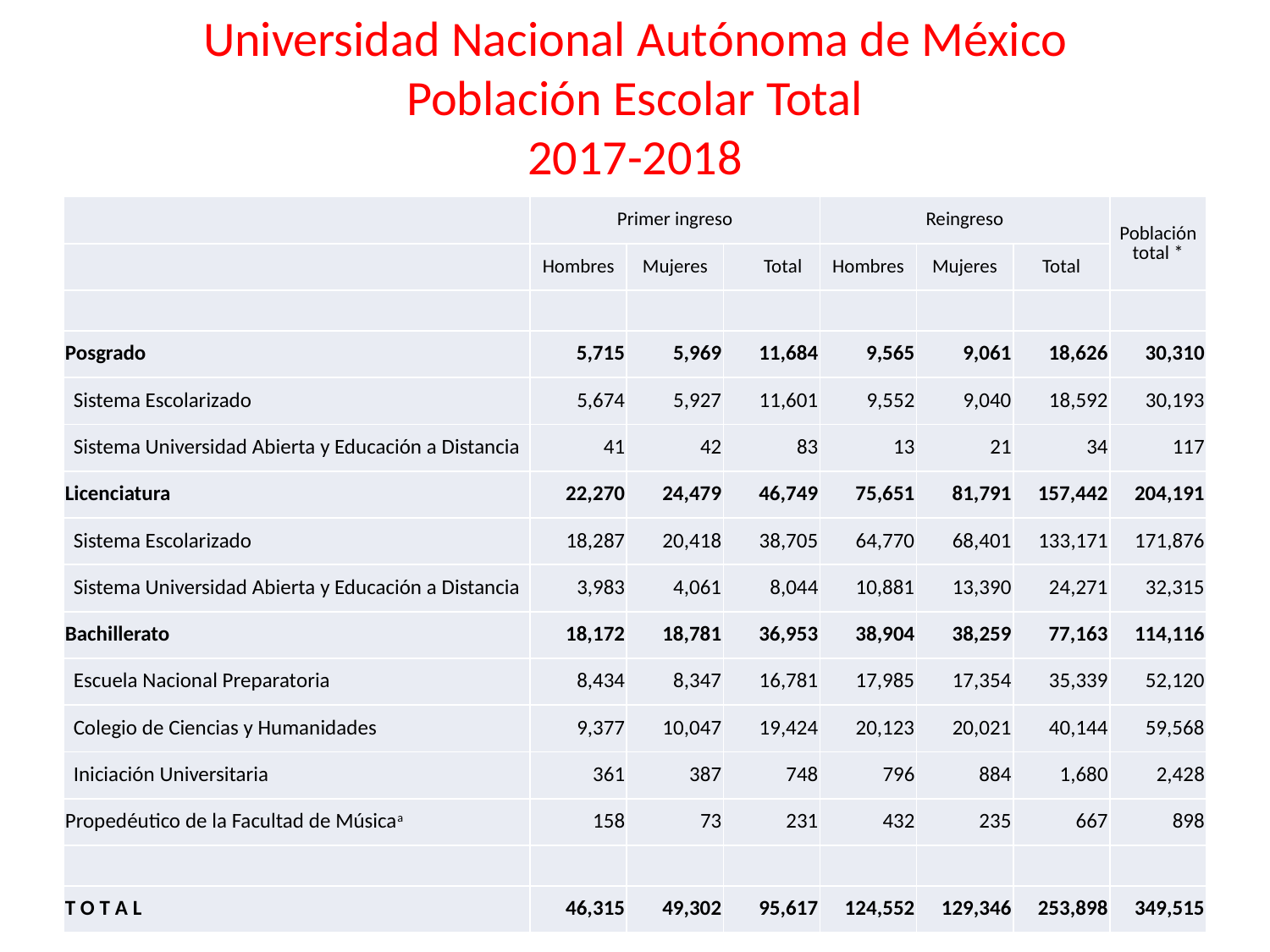

# Universidad Nacional Autónoma de México Población Escolar Total 2017-2018
|  | Primer ingreso |  |  | Reingreso |  |  | Población total \* |
| --- | --- | --- | --- | --- | --- | --- | --- |
|  | Hombres | Mujeres | Total | Hombres | Mujeres | Total |  |
|  |  |  |  |  |  |  |  |
| Posgrado | 5,715 | 5,969 | 11,684 | 9,565 | 9,061 | 18,626 | 30,310 |
| Sistema Escolarizado | 5,674 | 5,927 | 11,601 | 9,552 | 9,040 | 18,592 | 30,193 |
| Sistema Universidad Abierta y Educación a Distancia | 41 | 42 | 83 | 13 | 21 | 34 | 117 |
| Licenciatura | 22,270 | 24,479 | 46,749 | 75,651 | 81,791 | 157,442 | 204,191 |
| Sistema Escolarizado | 18,287 | 20,418 | 38,705 | 64,770 | 68,401 | 133,171 | 171,876 |
| Sistema Universidad Abierta y Educación a Distancia | 3,983 | 4,061 | 8,044 | 10,881 | 13,390 | 24,271 | 32,315 |
| Bachillerato | 18,172 | 18,781 | 36,953 | 38,904 | 38,259 | 77,163 | 114,116 |
| Escuela Nacional Preparatoria | 8,434 | 8,347 | 16,781 | 17,985 | 17,354 | 35,339 | 52,120 |
| Colegio de Ciencias y Humanidades | 9,377 | 10,047 | 19,424 | 20,123 | 20,021 | 40,144 | 59,568 |
| Iniciación Universitaria | 361 | 387 | 748 | 796 | 884 | 1,680 | 2,428 |
| Propedéutico de la Facultad de Músicaa | 158 | 73 | 231 | 432 | 235 | 667 | 898 |
|  |  |  |  |  |  |  |  |
| T O T A L | 46,315 | 49,302 | 95,617 | 124,552 | 129,346 | 253,898 | 349,515 |